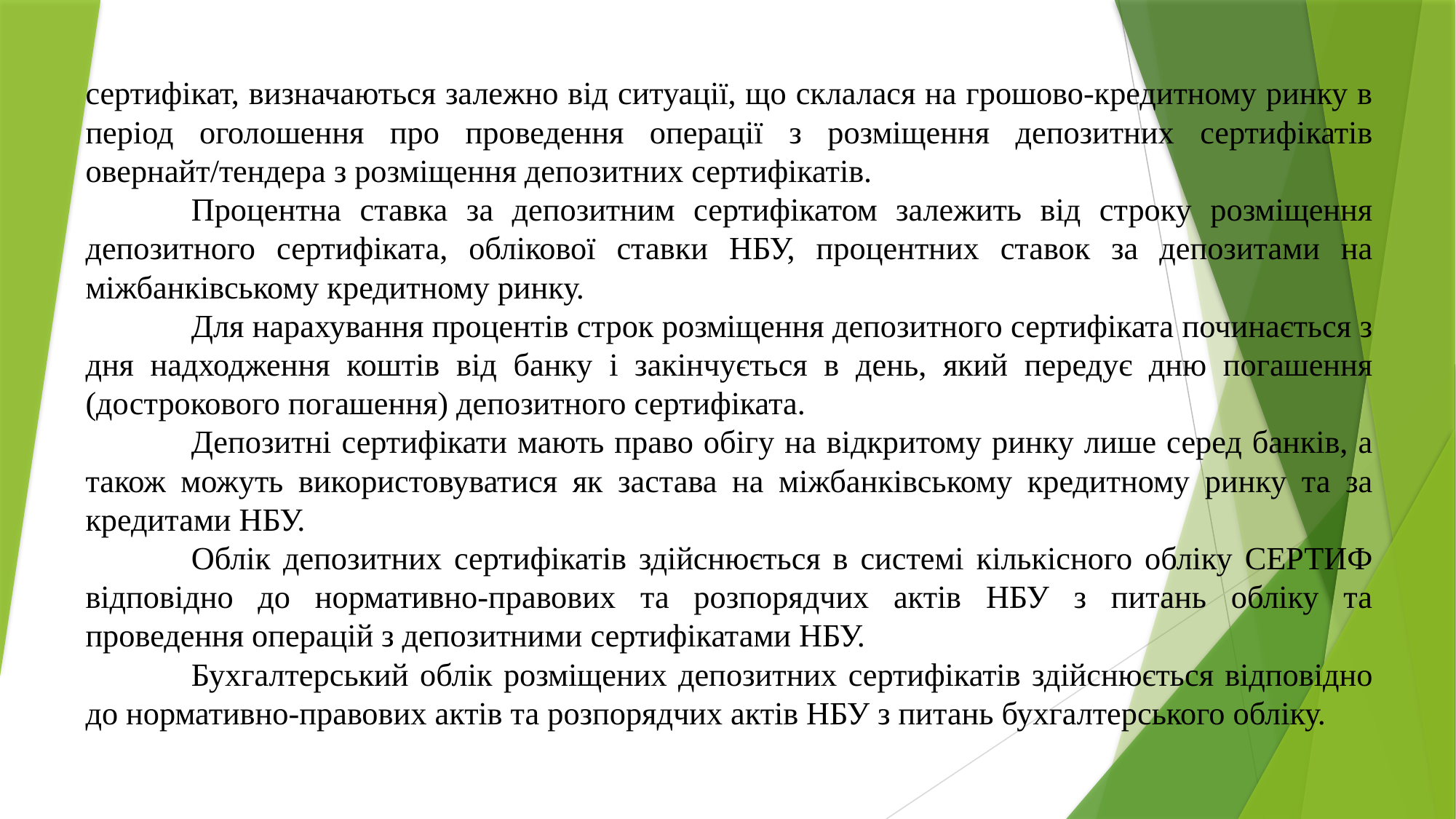

сертифікат, визначаються залежно від ситуації, що склалася на грошово-кредитному ринку в період оголошення про проведення операції з розміщення депозитних сертифікатів овернайт/тендера з розміщення депозитних сертифікатів.
	Процентна ставка за депозитним сертифікатом залежить від строку розміщення депозитного сертифіката, облікової ставки НБУ, процентних ставок за депозитами на міжбанківському кредитному ринку.
	Для нарахування процентів строк розміщення депозитного сертифіката починається з дня надходження коштів від банку і закінчується в день, який передує дню погашення (дострокового погашення) депозитного сертифіката.
	Депозитні сертифікати мають право обігу на відкритому ринку лише серед банків, а також можуть використовуватися як застава на міжбанківському кредитному ринку та за кредитами НБУ.
	Облік депозитних сертифікатів здійснюється в системі кількісного обліку СЕРТИФ відповідно до нормативно-правових та розпорядчих актів НБУ з питань обліку та проведення операцій з депозитними сертифікатами НБУ.
	Бухгалтерський облік розміщених депозитних сертифікатів здійснюється відповідно до нормативно-правових актів та розпорядчих актів НБУ з питань бухгалтерського обліку.